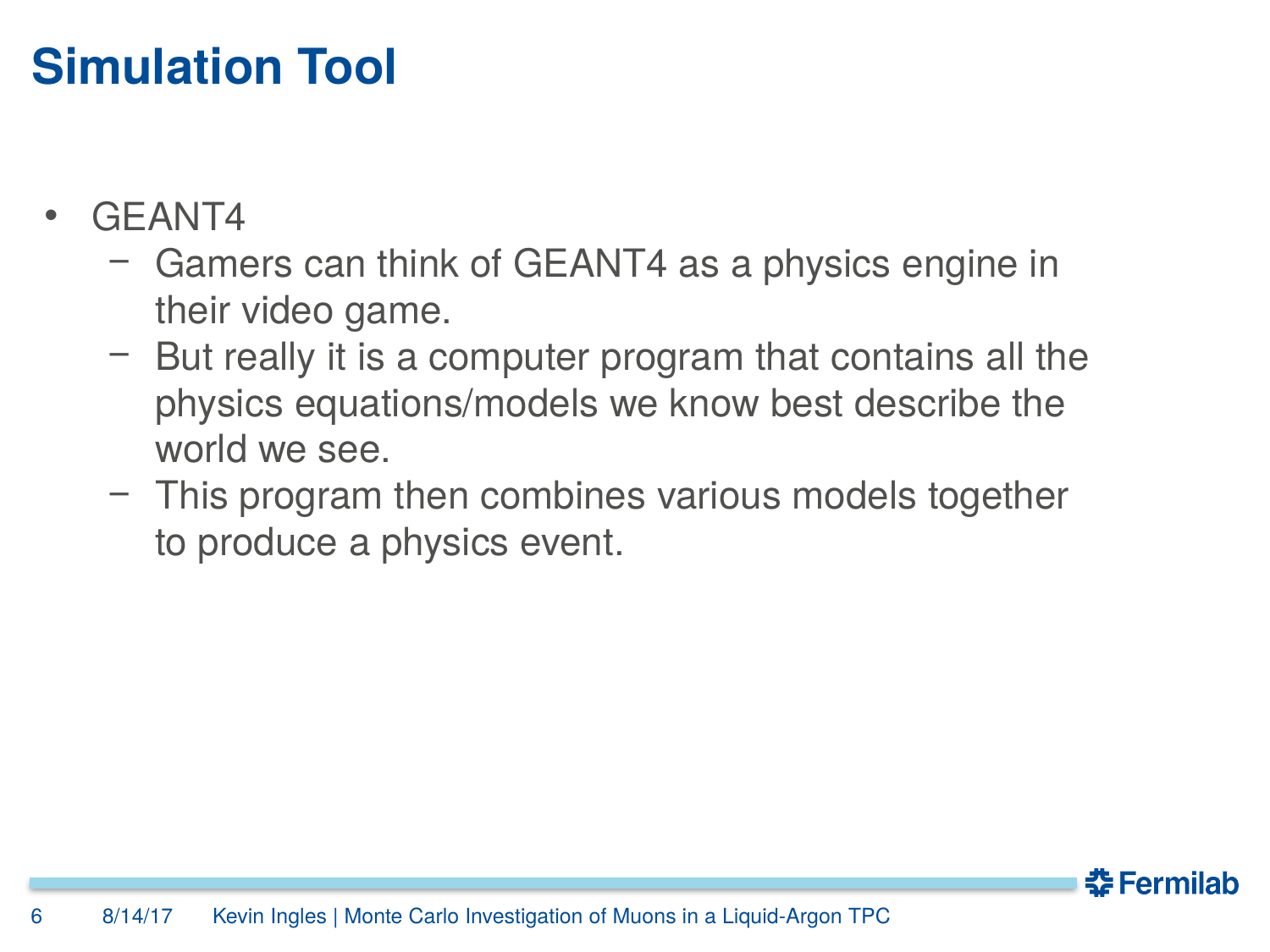

# Simulation Tool
GEANT4
Gamers can think of GEANT4 as a physics engine in their video game.
But really it is a computer program that contains all the physics equations/models we know best describe the world we see.
This program then combines various models together to produce a physics event.
6
8/14/17
Kevin Ingles | Monte Carlo Investigation of Muons in a Liquid-Argon TPC